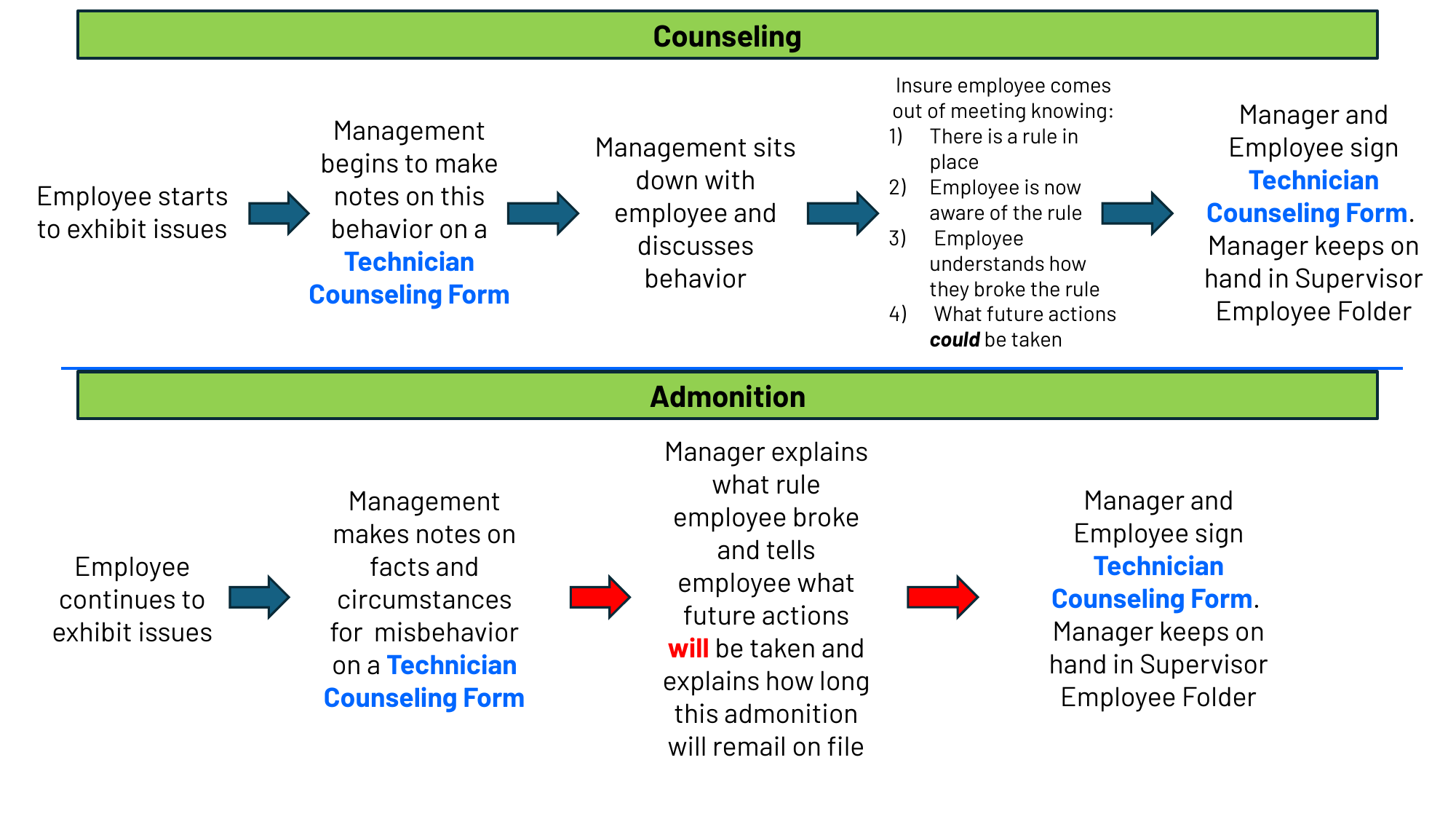

Counseling
Insure employee comes out of meeting knowing:
There is a rule in place
Employee is now aware of the rule
 Employee understands how they broke the rule
 What future actions could be taken
Manager and Employee sign Technician Counseling Form.  Manager keeps on hand in Supervisor Employee Folder
Management begins to make notes on this behavior on a Technician Counseling Form
Management sits down with employee and discusses behavior
Employee starts to exhibit issues

Admonition
Manager explains what rule employee broke and tells employee what future actions will be taken and explains how long this admonition will remail on file
Manager and Employee sign Technician Counseling Form.  Manager keeps on hand in Supervisor Employee Folder
Management makes notes on facts and circumstances for  misbehavior on a Technician Counseling Form
Employee continues to exhibit issues